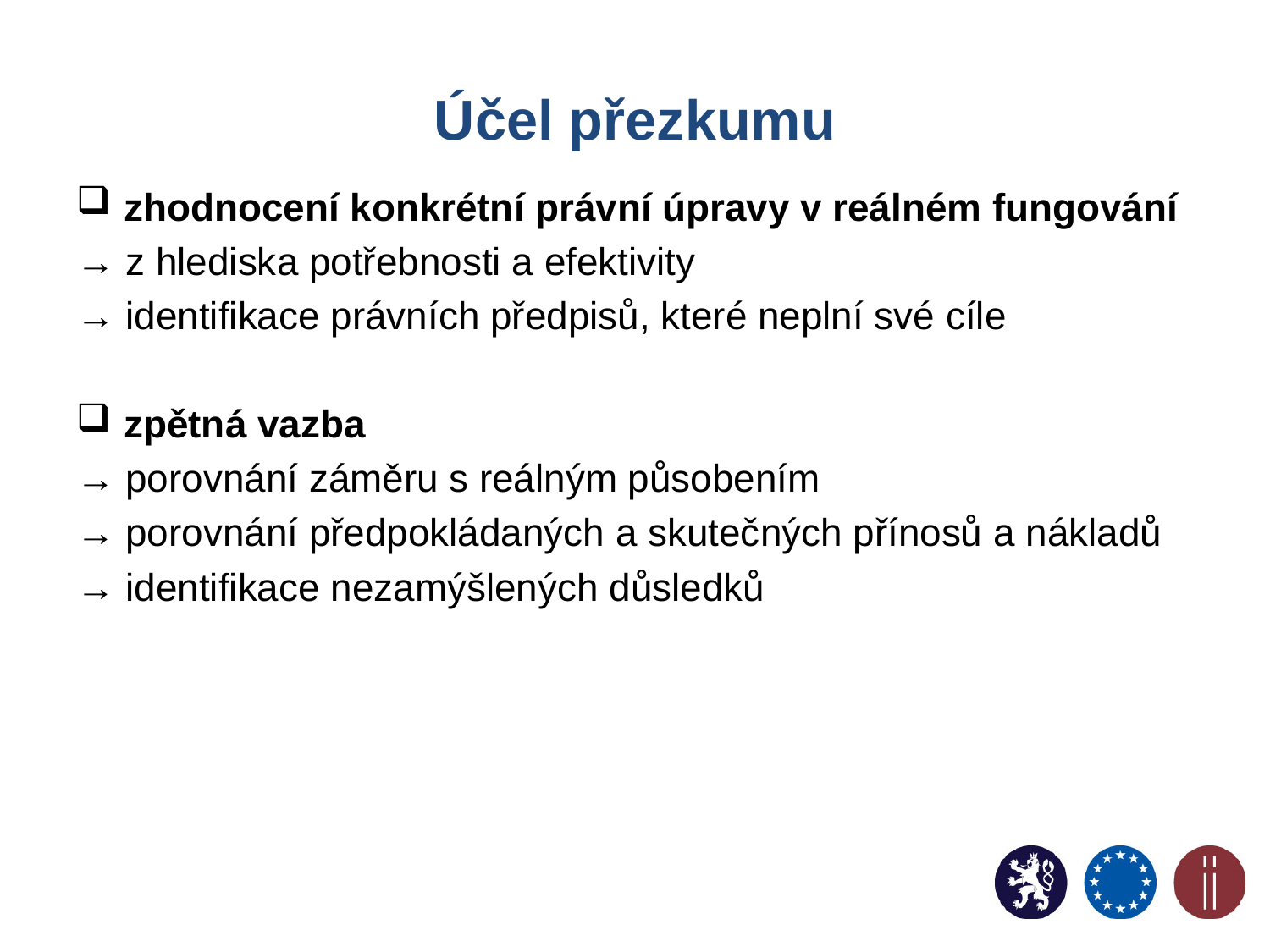

# Účel přezkumu
zhodnocení konkrétní právní úpravy v reálném fungování
→ z hlediska potřebnosti a efektivity
→ identifikace právních předpisů, které neplní své cíle

zpětná vazba
→ porovnání záměru s reálným působením
→ porovnání předpokládaných a skutečných přínosů a nákladů
→ identifikace nezamýšlených důsledků